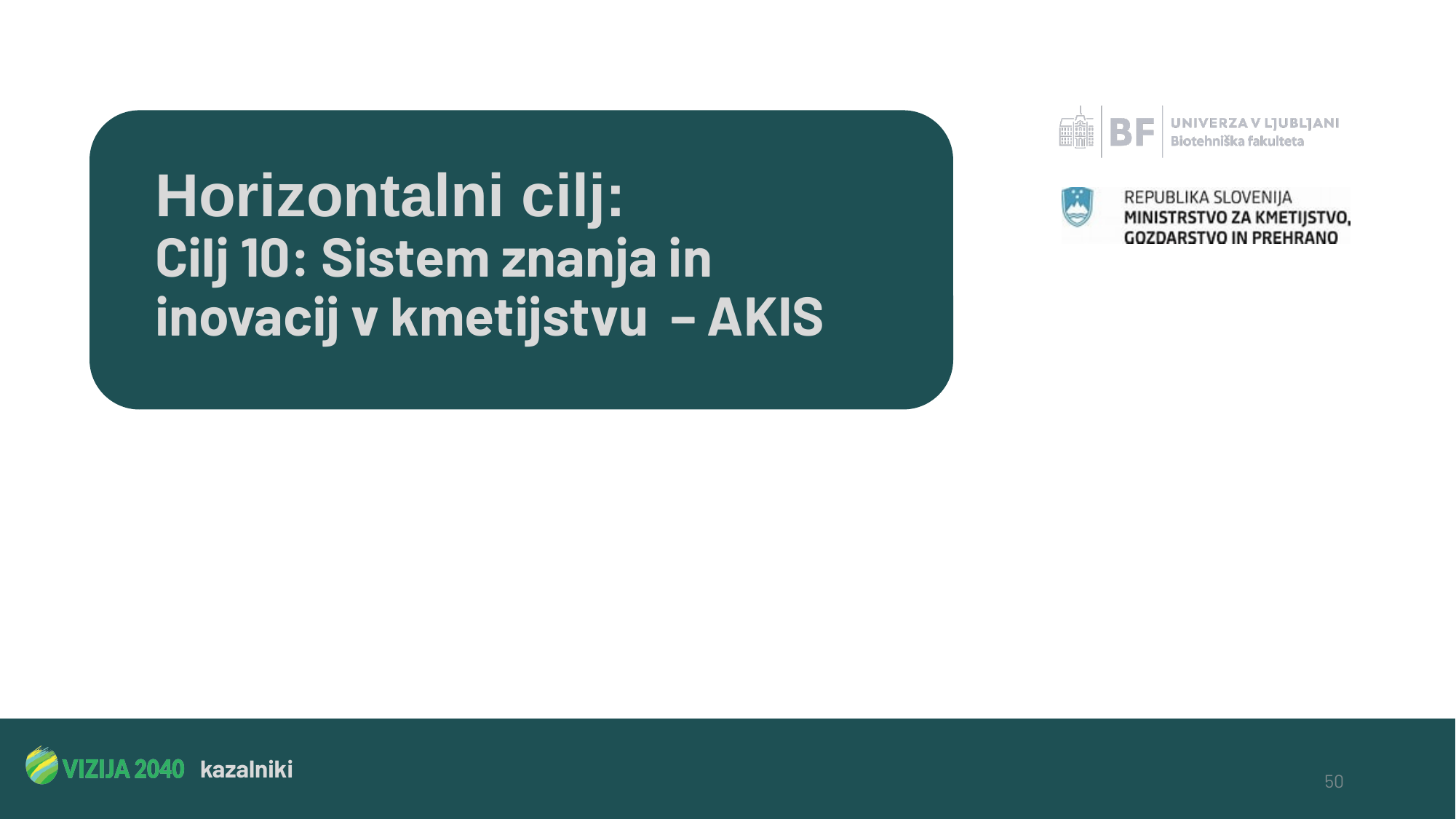

# Horizontalni cilj: Cilj 10: Sistem znanja in inovacij v kmetijstvu  – AKIS
50